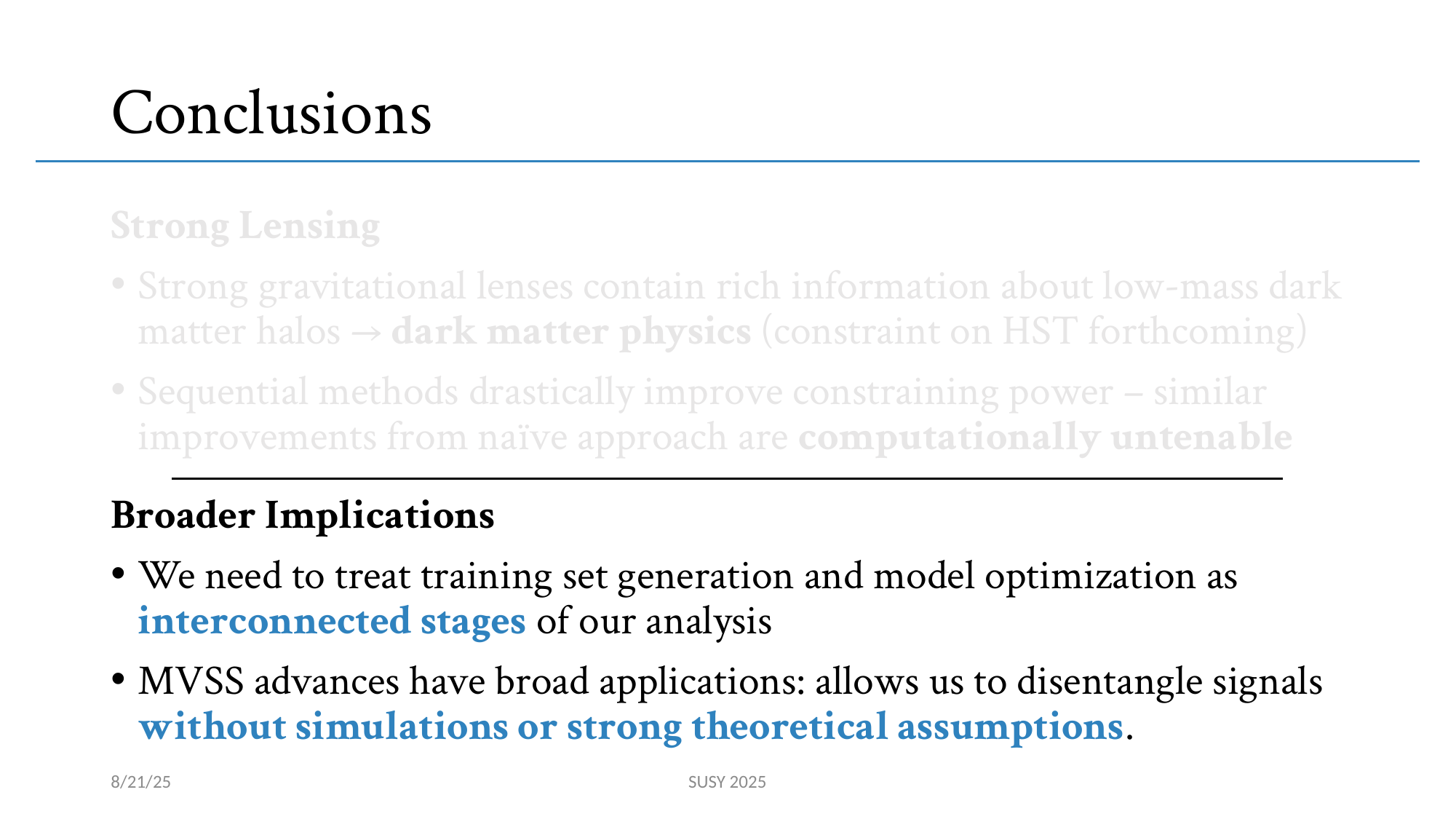

# Conclusions
Strong Lensing
Strong gravitational lenses contain rich information about low-mass dark matter halos → dark matter physics (constraint on HST forthcoming)
Sequential methods drastically improve constraining power – similar improvements from naïve approach are computationally untenable

Broader Implications
We need to treat training set generation and model optimization as interconnected stages of our analysis
MVSS advances have broad applications: allows us to disentangle signals without simulations or strong theoretical assumptions.

8/21/25
SUSY 2025